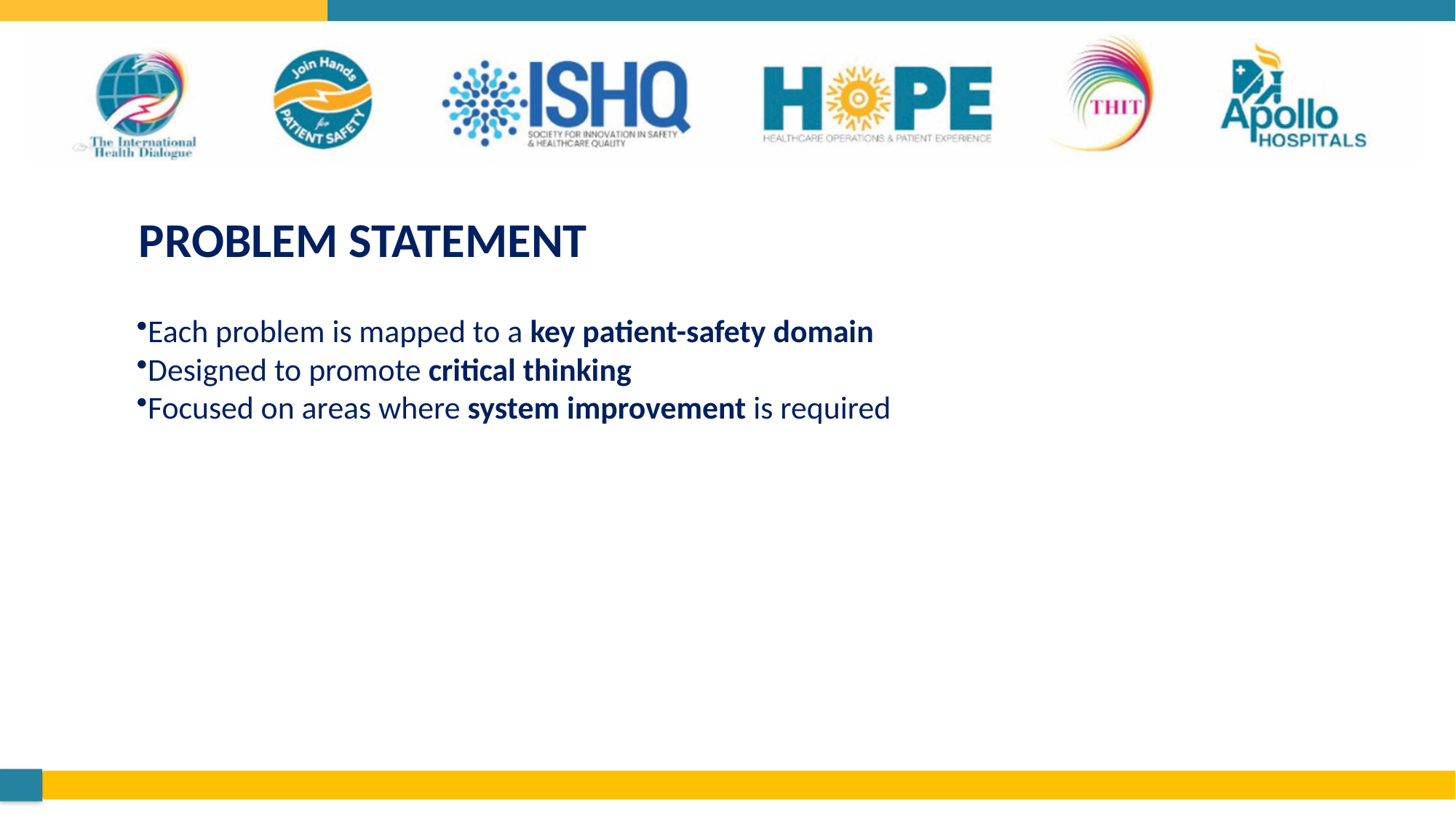

# PROBLEM STATEMENT
Each problem is mapped to a key patient-safety domain
Designed to promote critical thinking
Focused on areas where system improvement is required